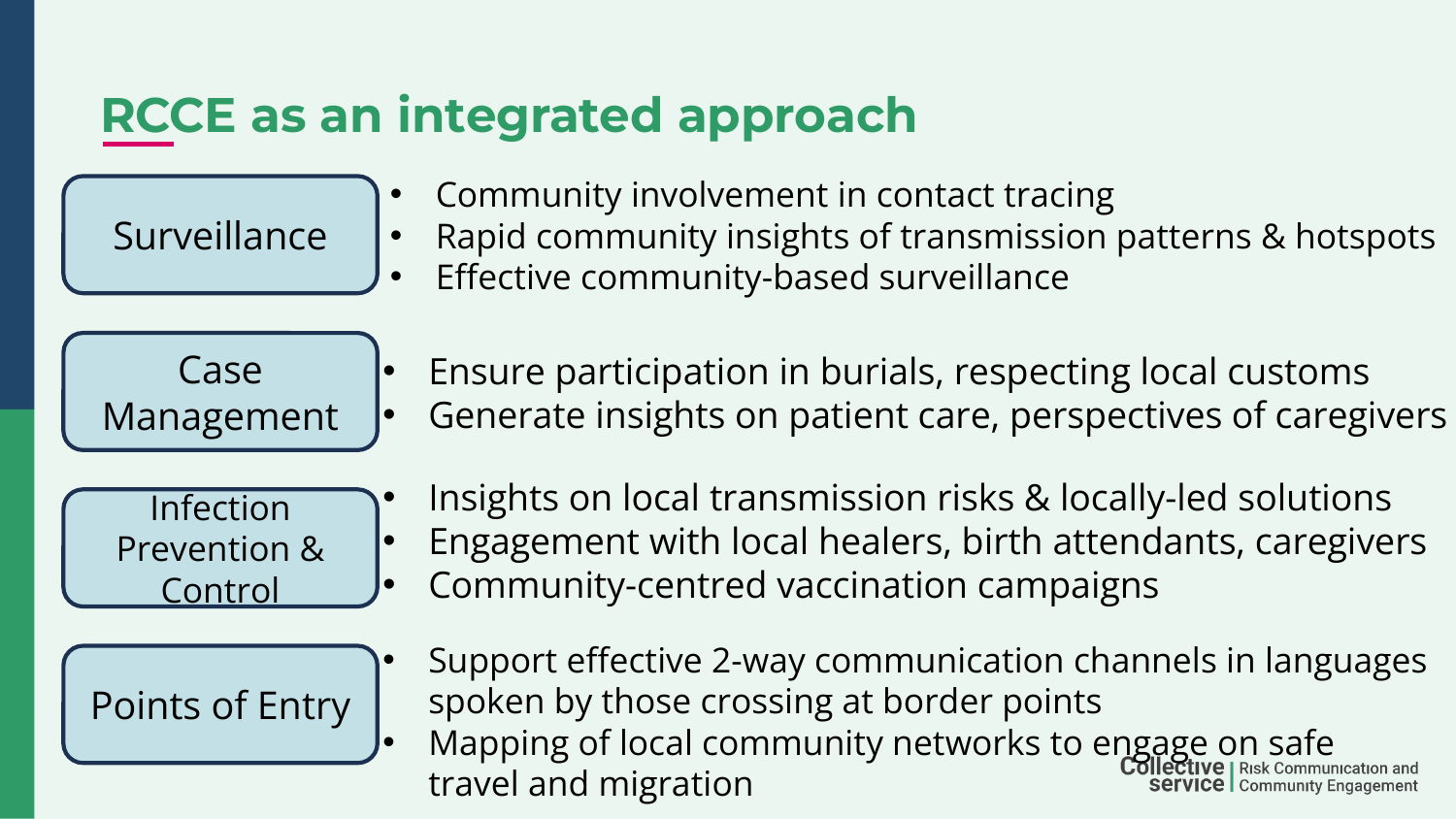

# RCCE as an integrated approach
Community involvement in contact tracing
Rapid community insights of transmission patterns & hotspots
Effective community-based surveillance
Surveillance
Case Management
Ensure participation in burials, respecting local customs
Generate insights on patient care, perspectives of caregivers
Insights on local transmission risks & locally-led solutions
Engagement with local healers, birth attendants, caregivers
Community-centred vaccination campaigns
Infection Prevention & Control
Support effective 2-way communication channels in languages spoken by those crossing at border points
Mapping of local community networks to engage on safe travel and migration
Points of Entry